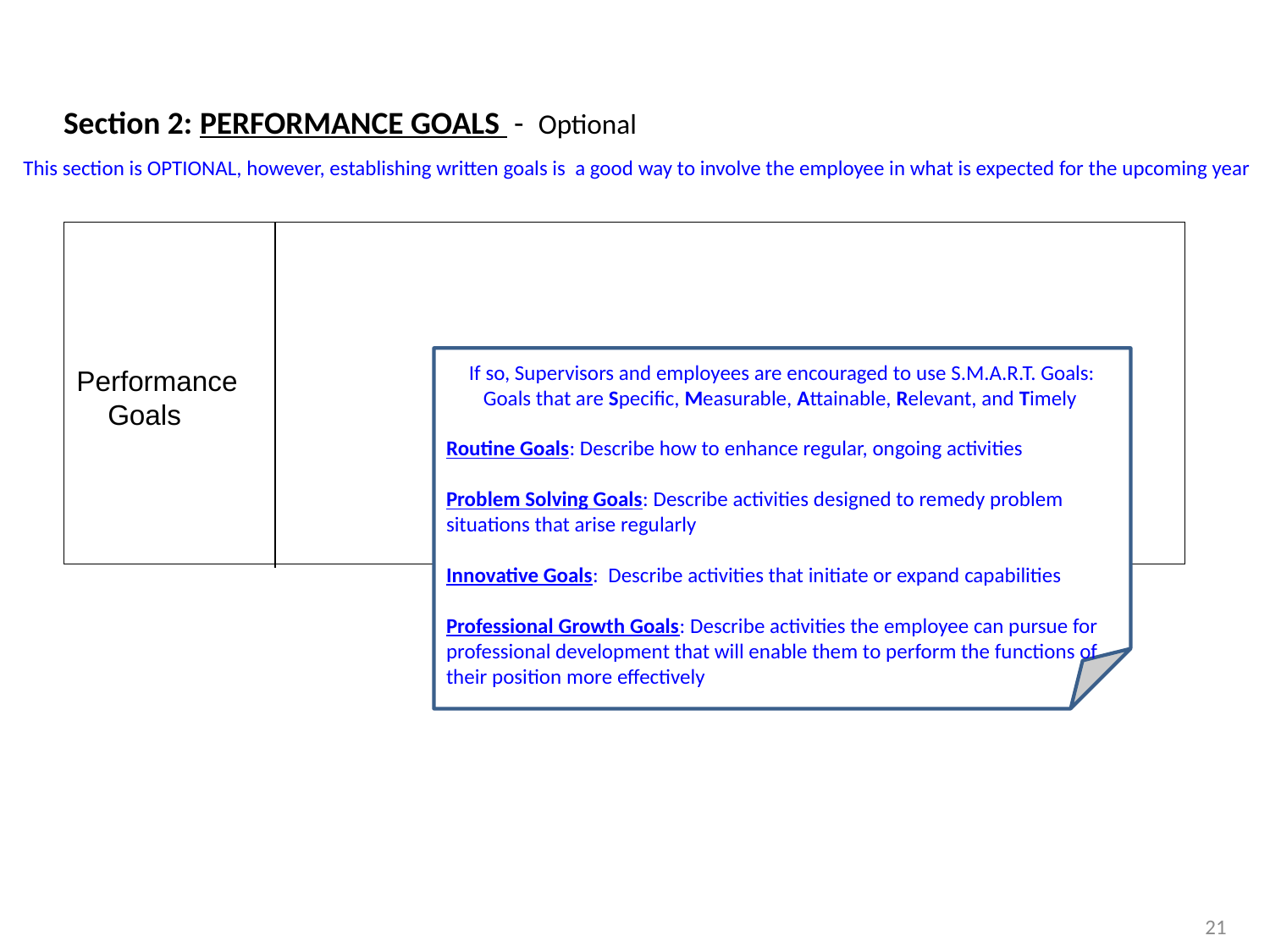

Section 2: PERFORMANCE GOALS  -  Optional
This section is OPTIONAL, however, establishing written goals is  a good way to involve the employee in what is expected for the upcoming year

Performance
    Goals

If so, Supervisors and employees are encouraged to use S.M.A.R.T. Goals:
Goals that are Specific, Measurable, Attainable, Relevant, and Timely

Routine Goals: Describe how to enhance regular, ongoing activities

Problem Solving Goals: Describe activities designed to remedy problem situations that arise regularly

Innovative Goals:  Describe activities that initiate or expand capabilities

Professional Growth Goals: Describe activities the employee can pursue for professional development that will enable them to perform the functions of their position more effectively
21